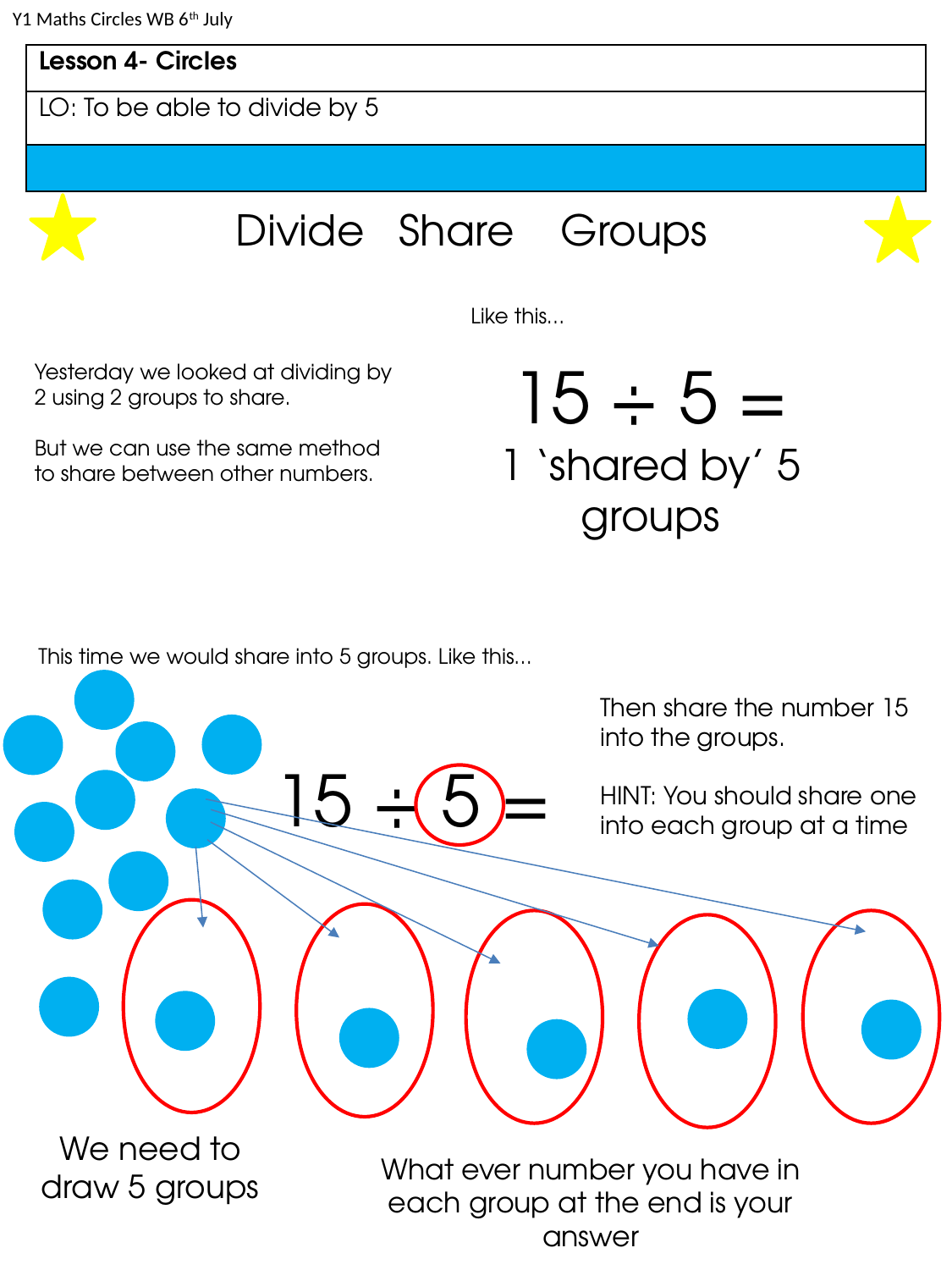

Y1 Maths Circles WB 6th July
| Lesson 4- Circles |
| --- |
| LO: To be able to divide by 5 |
|  |

Divide   Share    Groups

Like this…

15 ÷ 5 =
1 ‘shared by’ 5 groups

Yesterday we looked at dividing by 2 using 2 groups to share.

But we can use the same method to share between other numbers.

This time we would share into 5 groups. Like this…

Then share the number 15 into the groups.

HINT: You should share one into each group at a time

15 ÷ 5 =

We need to draw 5 groups
What ever number you have in each group at the end is your answer